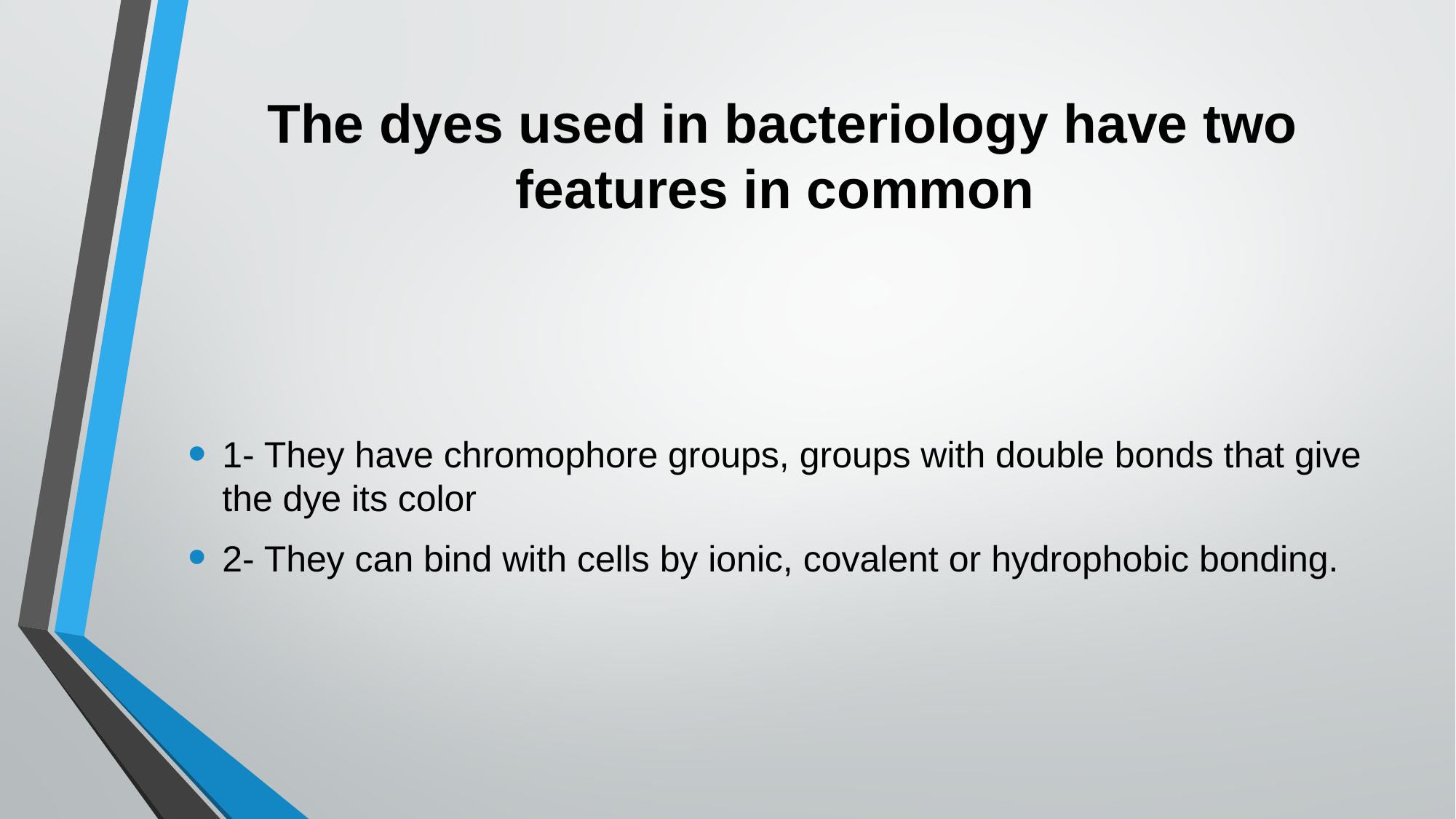

# The dyes used in bacteriology have two features in common
1- They have chromophore groups, groups with double bonds that give the dye its color
2- They can bind with cells by ionic, covalent or hydrophobic bonding.